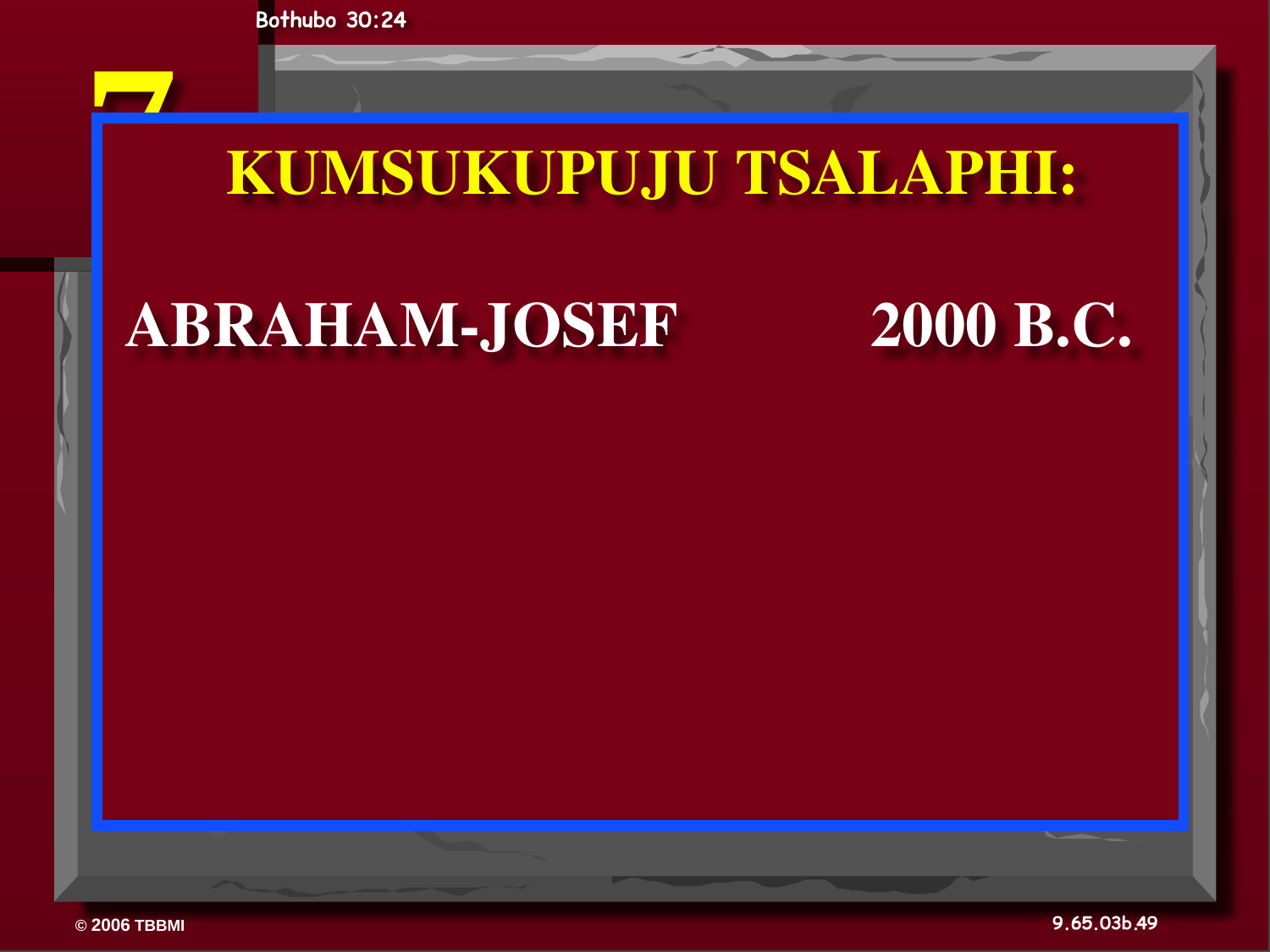

Bothubo 30:24
7

KUMSUKUPUJU TSALAPHI:

 ABRAHAM-JOSEF	  	2000 B.C.

49